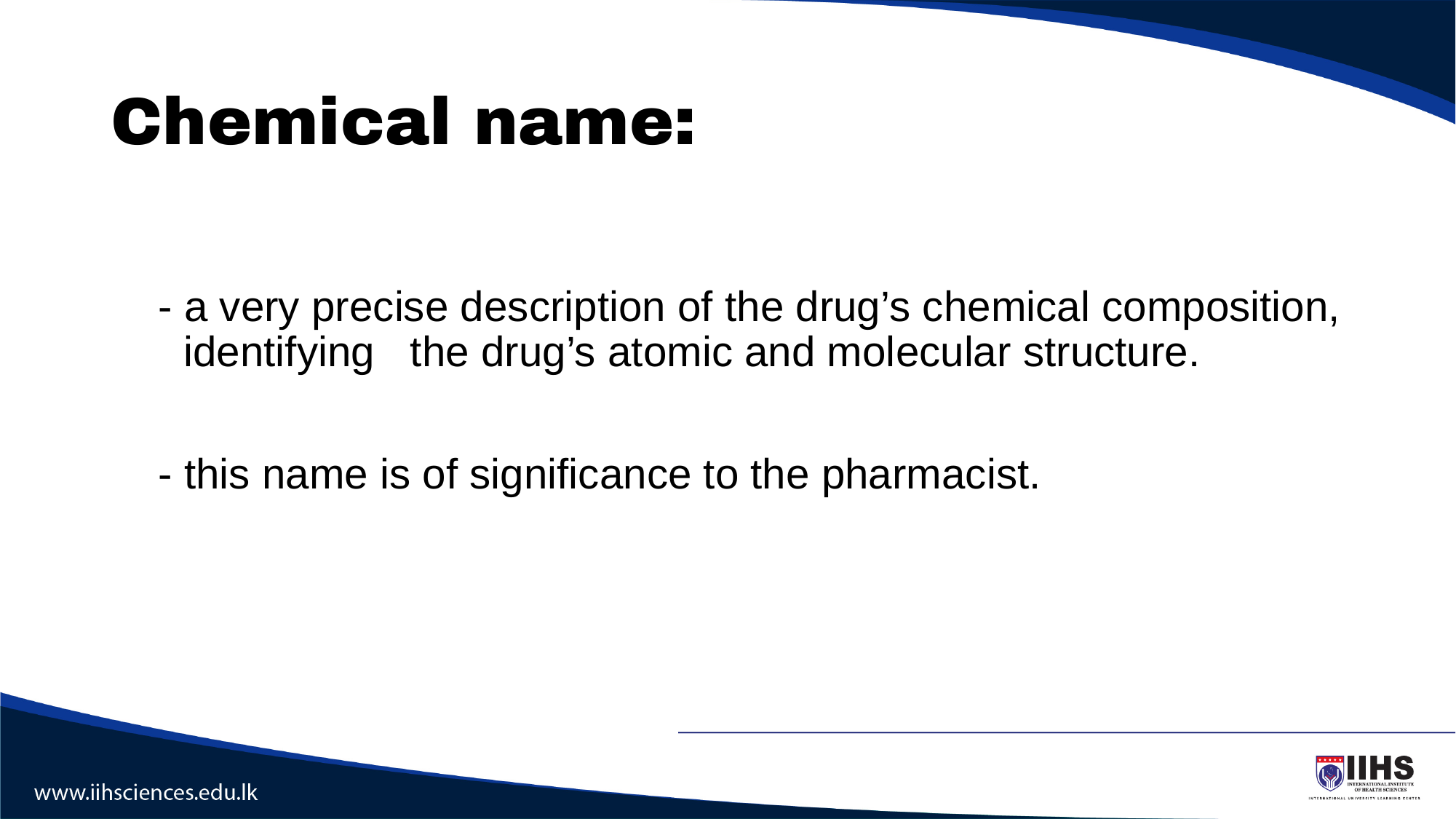

# Chemical name:

    - a very precise description of the drug’s chemical composition, identifying   the drug’s atomic and molecular structure.

    - this name is of significance to the pharmacist.